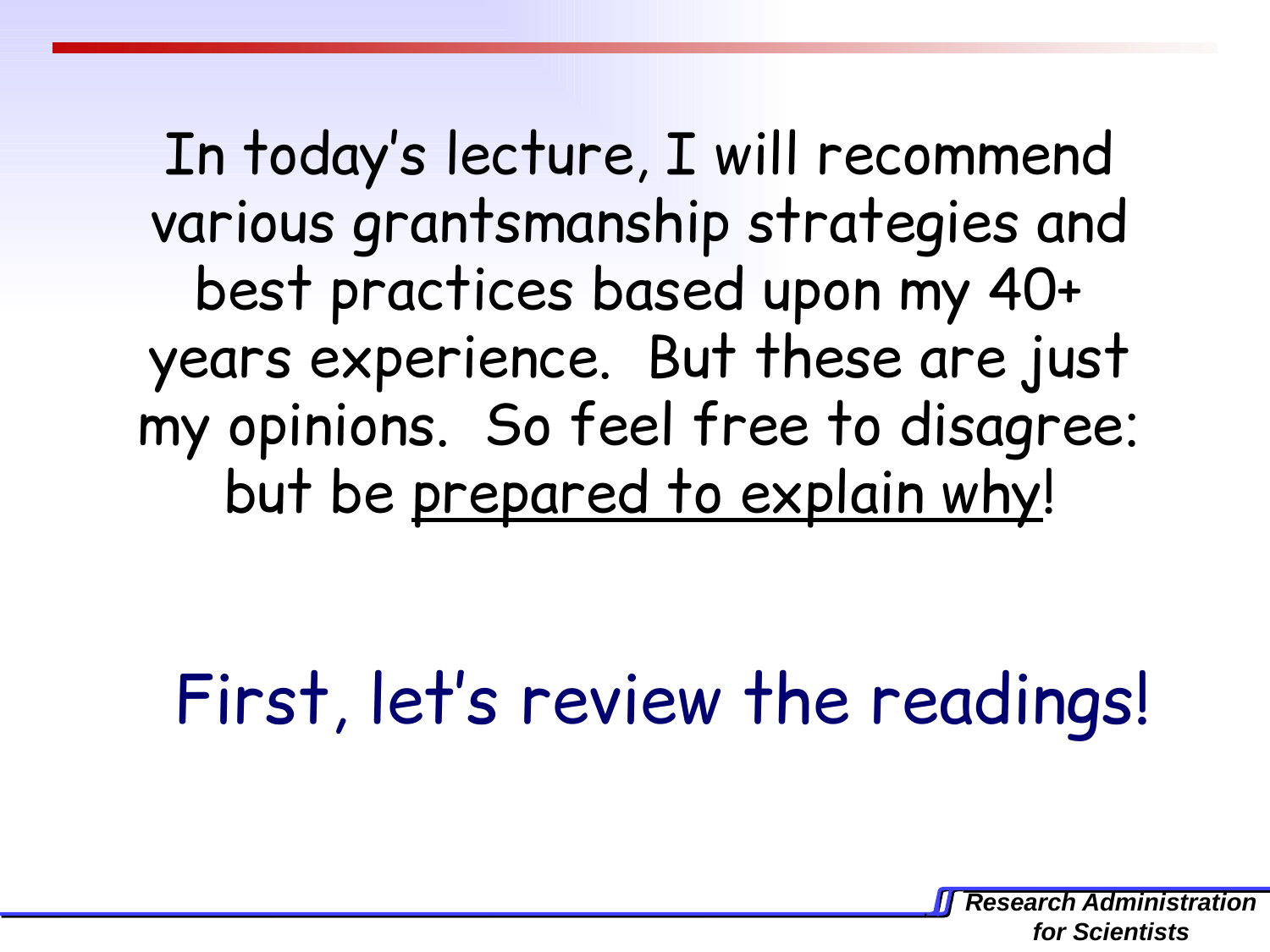

In today’s lecture, I will recommend various grantsmanship strategies and best practices based upon my 40+ years experience.  But these are just my opinions.  So feel free to disagree: but be prepared to explain why!
First, let’s review the readings!